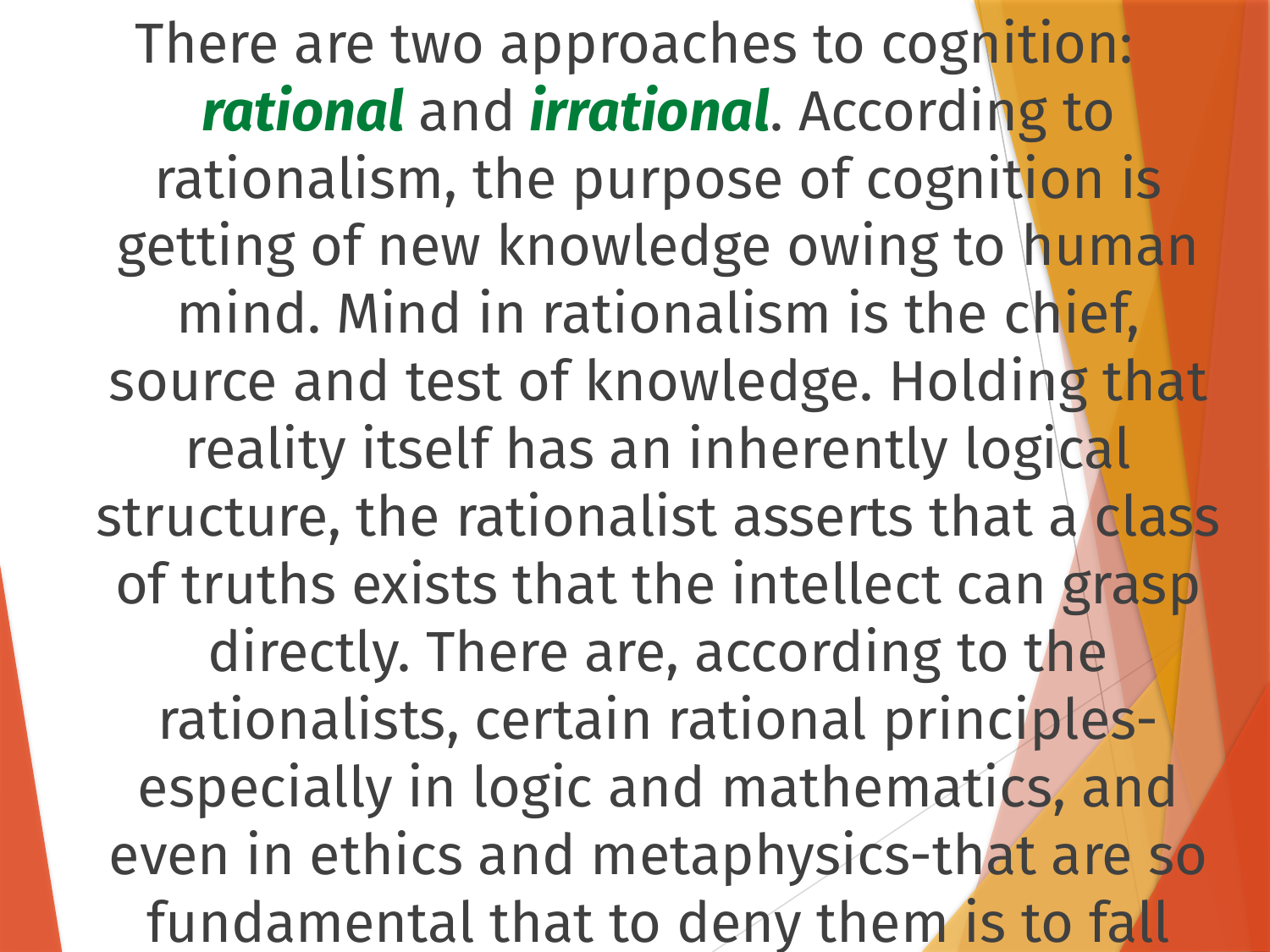

There are two approaches to cognition: rational and irrational. According to rationalism, the purpose of cognition is getting of new knowledge owing to human mind. Mind in rationalism is the chief, source and test of knowledge. Holding that reality itself has an inherently logical structure, the rationalist asserts that a class of truths exists that the intellect can grasp directly. There are, according to the rationalists, certain rational principles-especially in logic and mathematics, and even in ethics and metaphysics-that are so fundamental that to deny them is to fall into contradiction.